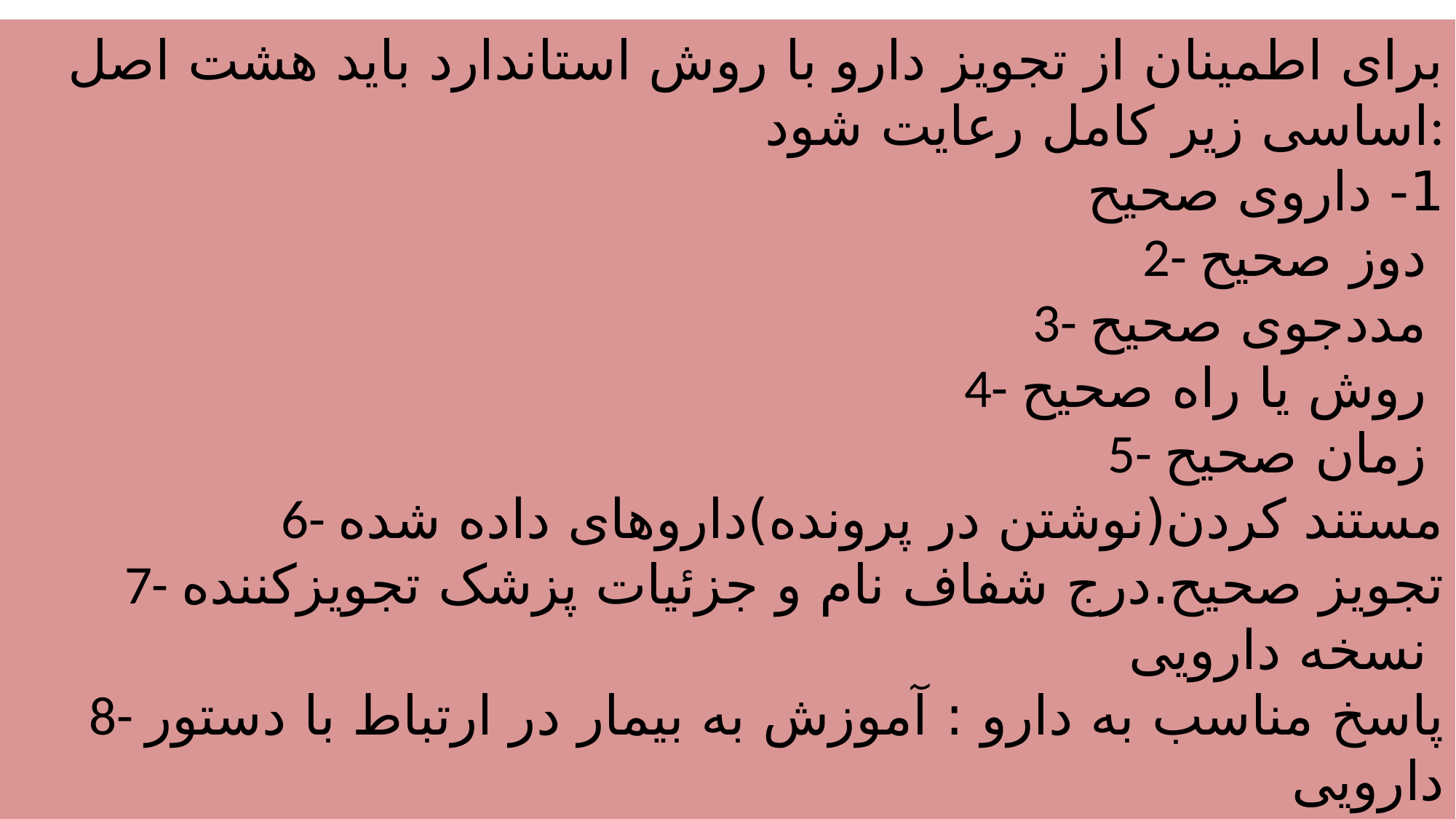

برای اطمینان از تجویز دارو با روش استاندارد باید هشت اصل اساسی زیر کامل رعایت شود:
1- داروی صحیح
2- دوز صحیح
3- مددجوی صحیح
4- روش یا راه صحیح
5- زمان صحیح
6- مستند کردن(نوشتن در پرونده)داروهای داده شده
7- تجویز صحیح.درج شفاف نام و جزئیات پزشک تجویزکننده نسخه دارویی
8- پاسخ مناسب به دارو : آموزش به بیمار در ارتباط با دستور دارویی